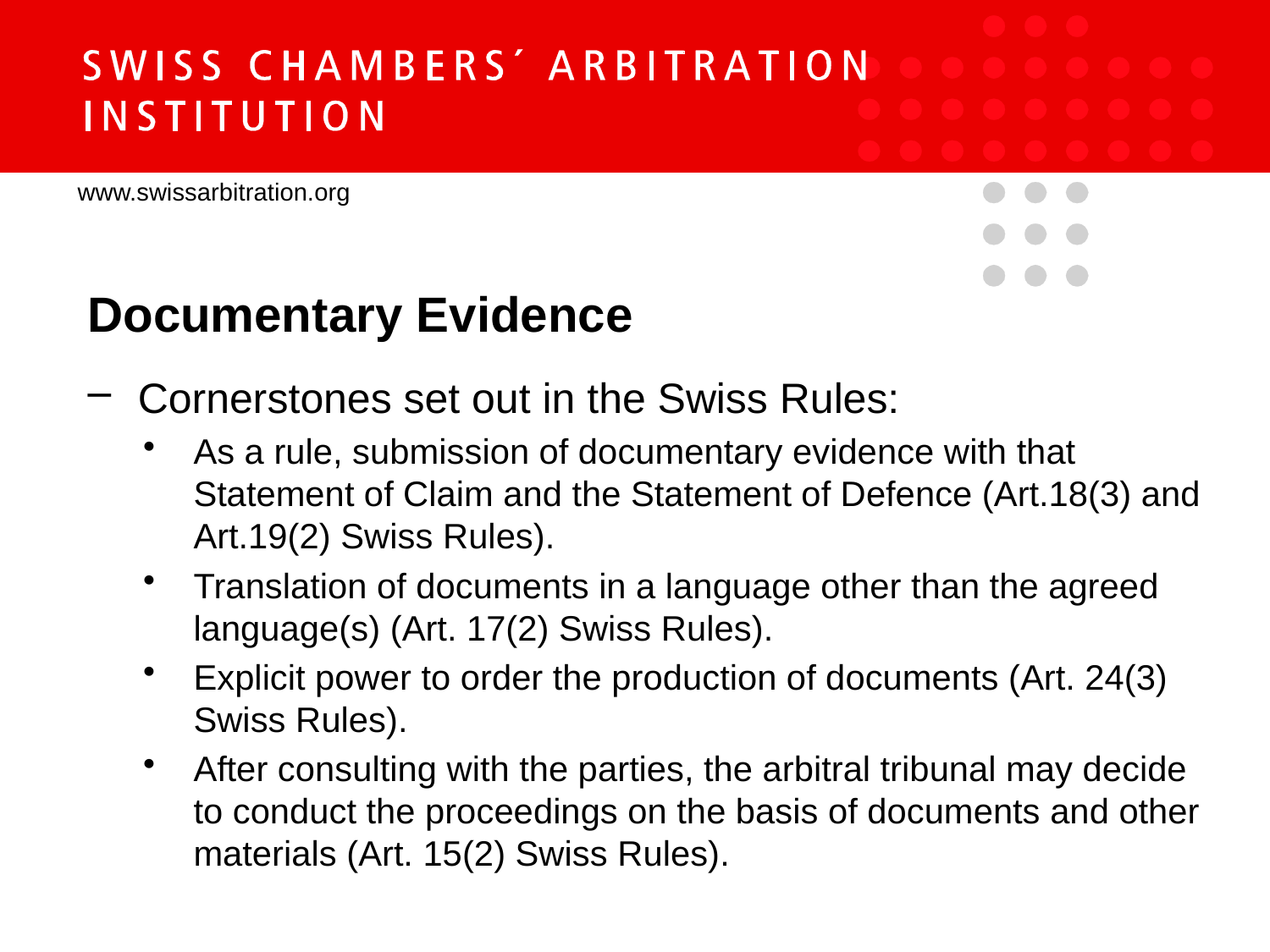

Documentary Evidence
Cornerstones set out in the Swiss Rules:
As a rule, submission of documentary evidence with that Statement of Claim and the Statement of Defence (Art.18(3) and Art.19(2) Swiss Rules).
Translation of documents in a language other than the agreed language(s) (Art. 17(2) Swiss Rules).
Explicit power to order the production of documents (Art. 24(3) Swiss Rules).
After consulting with the parties, the arbitral tribunal may decide to conduct the proceedings on the basis of documents and other materials (Art. 15(2) Swiss Rules).